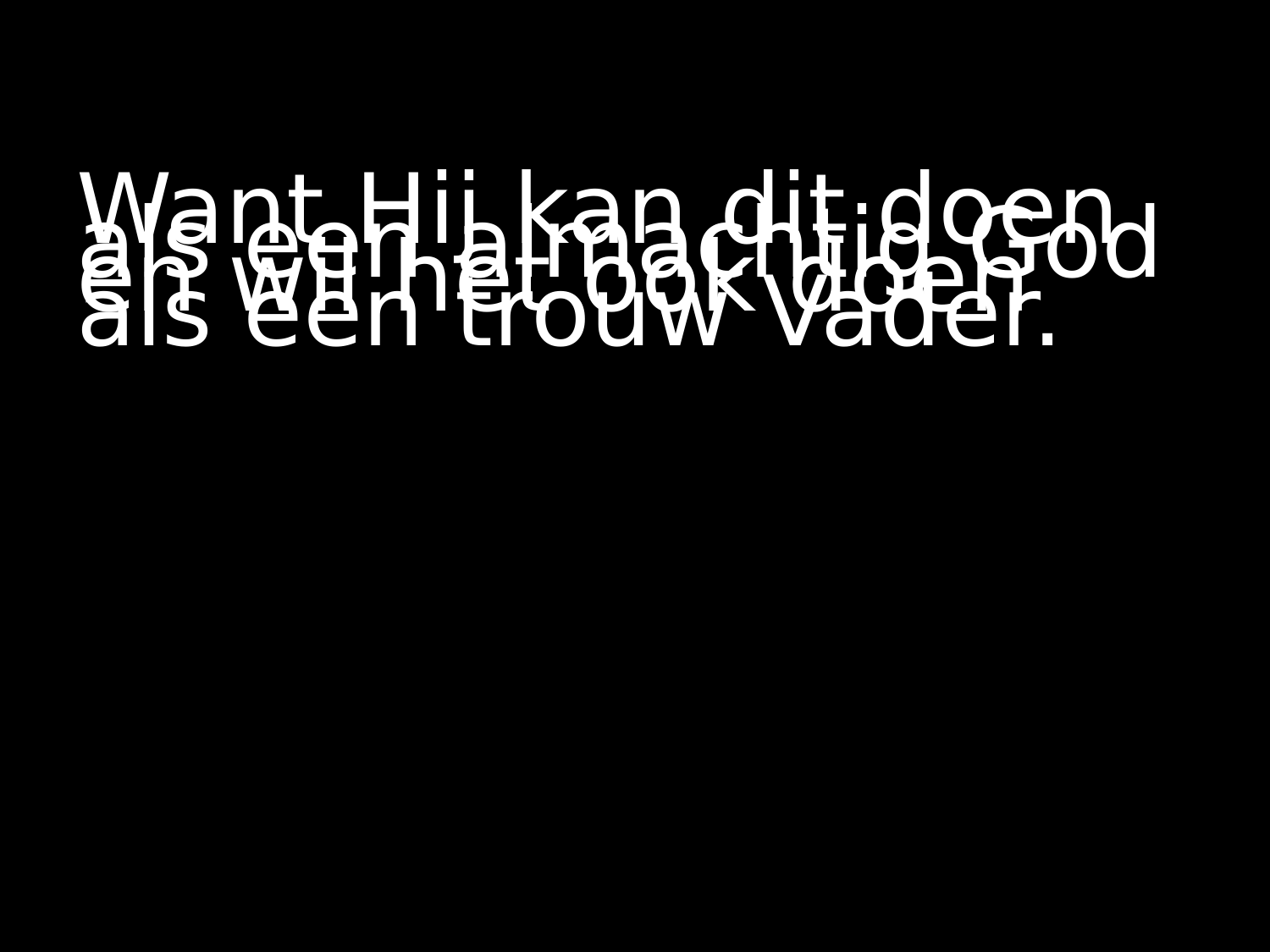

#
Want Hij kan dit doen als een almachtig God en wil het ook doen als een trouw Vader.